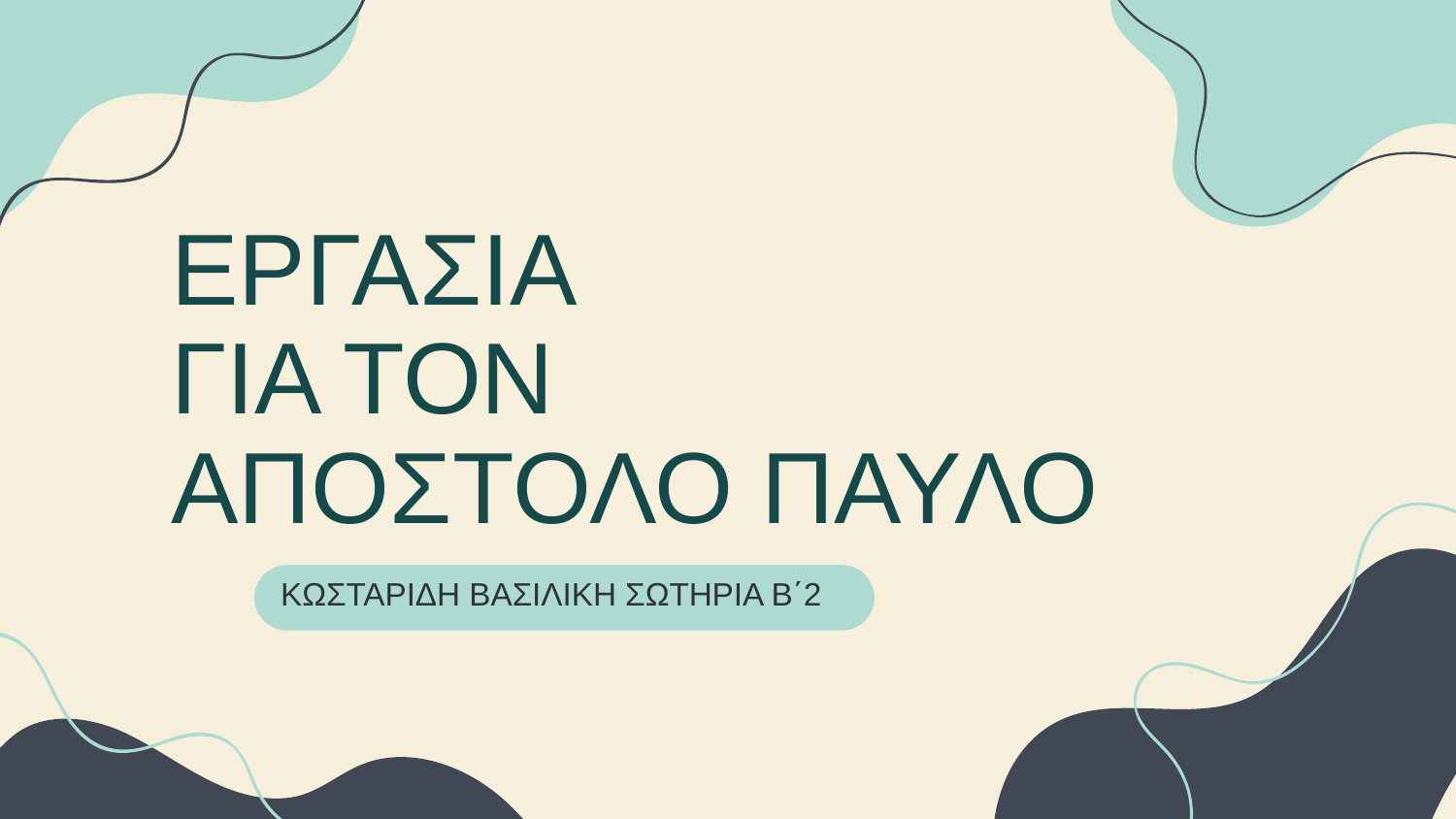

# ΕΡΓΑΣΙΑ ΓΙΑ ΤΟΝ ΑΠΟΣΤΟΛΟ ΠΑΥΛΟ

ΚΩΣΤΑΡΙΔΗ ΒΑΣΙΛΙΚΗ ΣΩΤΗΡΙΑ Β΄2